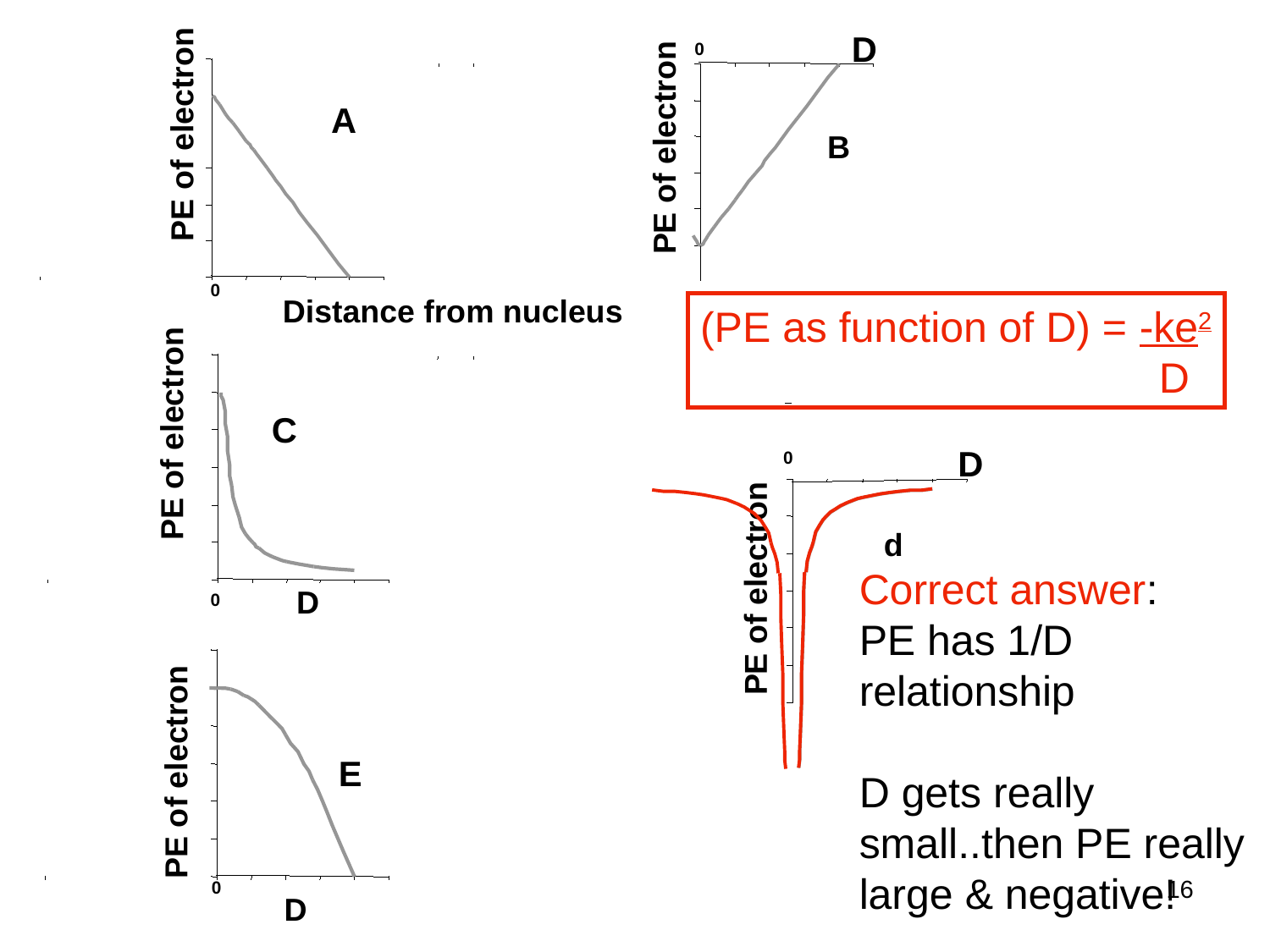

D
0

A

PE of electron

B
PE of electron

0
Distance from nucleus
(PE as function of D) = -ke2
	                            D

C

PE of electron

D
0

d

Correct answer:
PE has 1/D relationship

D gets really small..then PE really large & negative!

PE of electron

D

0

E
PE of electron

16

0

D